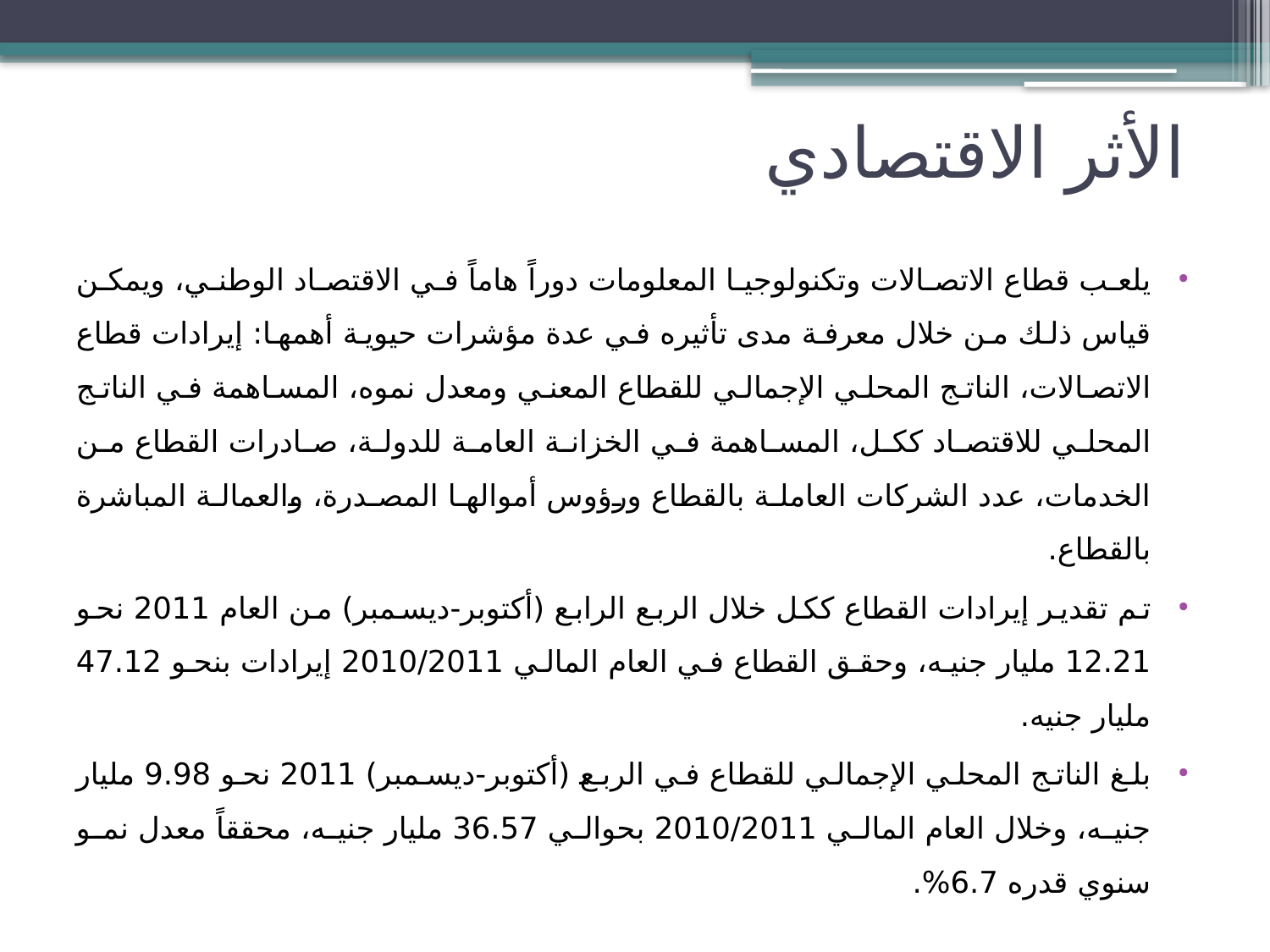

# الأثر الاقتصادي
يلعب قطاع الاتصالات وتكنولوجيا المعلومات دوراً هاماً في الاقتصاد الوطني، ويمكن قياس ذلك من خلال معرفة مدى تأثيره في عدة مؤشرات حيوية أهمها: إيرادات قطاع الاتصالات، الناتج المحلي الإجمالي للقطاع المعني ومعدل نموه، المساهمة في الناتج المحلي للاقتصاد ككل، المساهمة في الخزانة العامة للدولة، صادرات القطاع من الخدمات، عدد الشركات العاملة بالقطاع ورؤوس أموالها المصدرة، والعمالة المباشرة بالقطاع.
تم تقدير إيرادات القطاع ككل خلال الربع الرابع (أكتوبر-ديسمبر) من العام 2011 نحو 12.21 مليار جنيه، وحقق القطاع في العام المالي 2010/2011 إيرادات بنحو 47.12 مليار جنيه.
بلغ الناتج المحلي الإجمالي للقطاع في الربع (أكتوبر-ديسمبر) 2011 نحو 9.98 مليار جنيه، وخلال العام المالي 2010/2011 بحوالي 36.57 مليار جنيه، محققاً معدل نمو سنوي قدره 6.7%.